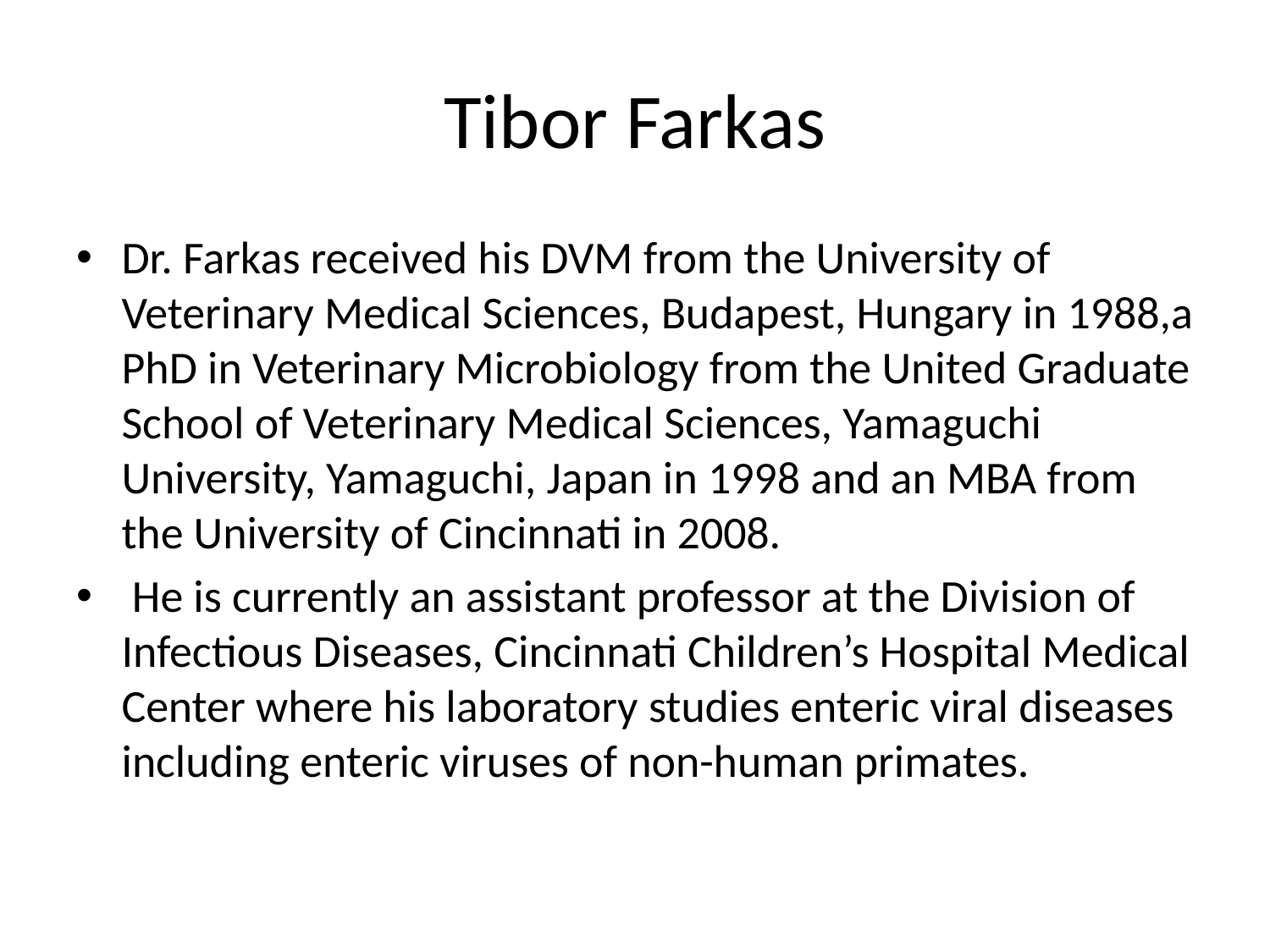

# Tibor Farkas
Dr. Farkas received his DVM from the University of Veterinary Medical Sciences, Budapest, Hungary in 1988,a PhD in Veterinary Microbiology from the United Graduate School of Veterinary Medical Sciences, Yamaguchi University, Yamaguchi, Japan in 1998 and an MBA from the University of Cincinnati in 2008.
 He is currently an assistant professor at the Division of Infectious Diseases, Cincinnati Children’s Hospital Medical Center where his laboratory studies enteric viral diseases including enteric viruses of non-human primates.